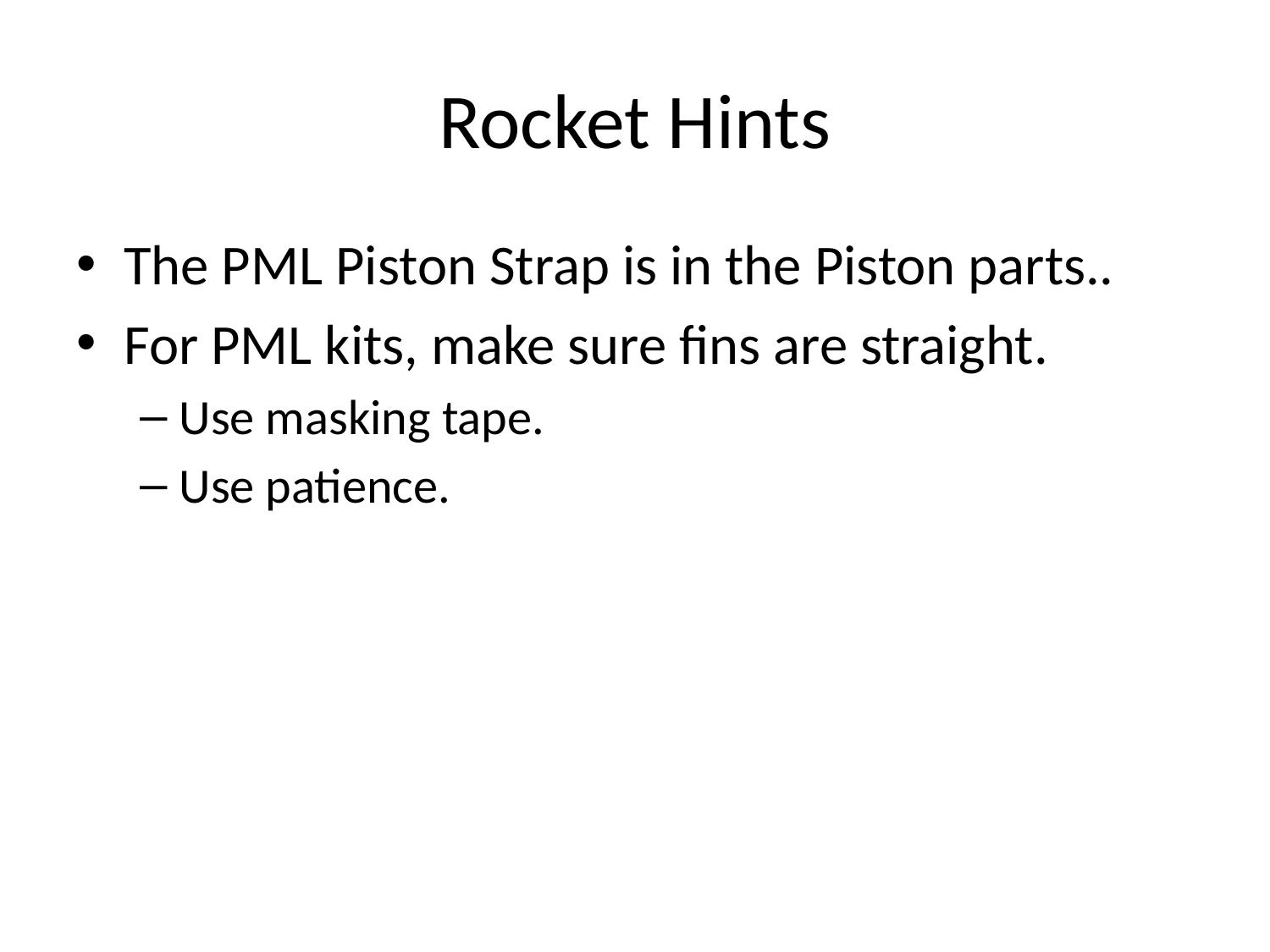

# Rocket Hints
The PML Piston Strap is in the Piston parts..
For PML kits, make sure fins are straight.
Use masking tape.
Use patience.